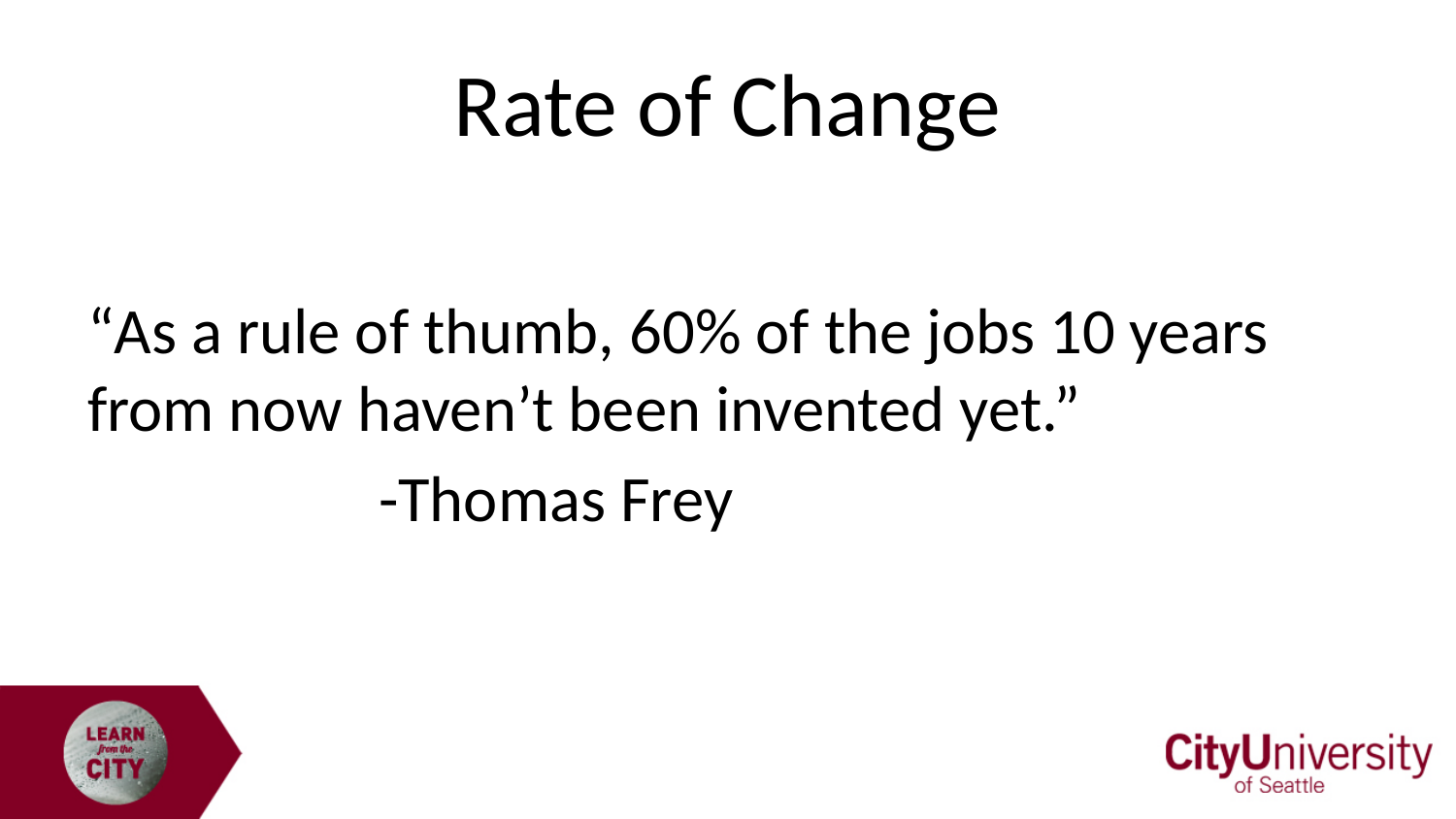

# Rate of Change

“As a rule of thumb, 60% of the jobs 10 years from now haven’t been invented yet.”
		-Thomas Frey